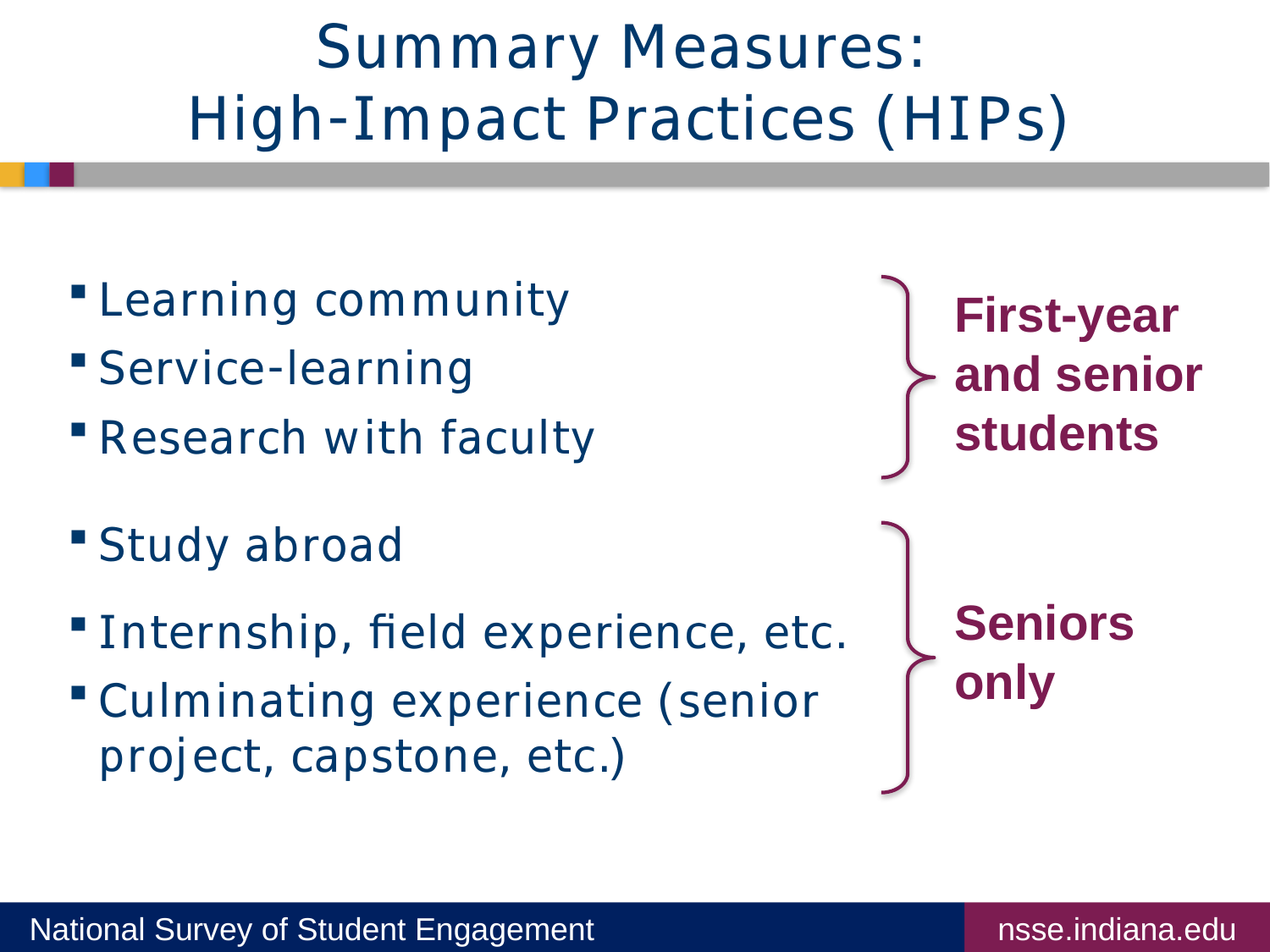

# Summary Measures: High-Impact Practices (HIPs)
Learning community
Service-learning
Research with faculty
Study abroad
Internship, field experience, etc.
Culminating experience (senior project, capstone, etc.)

First-year and senior students

Seniors only